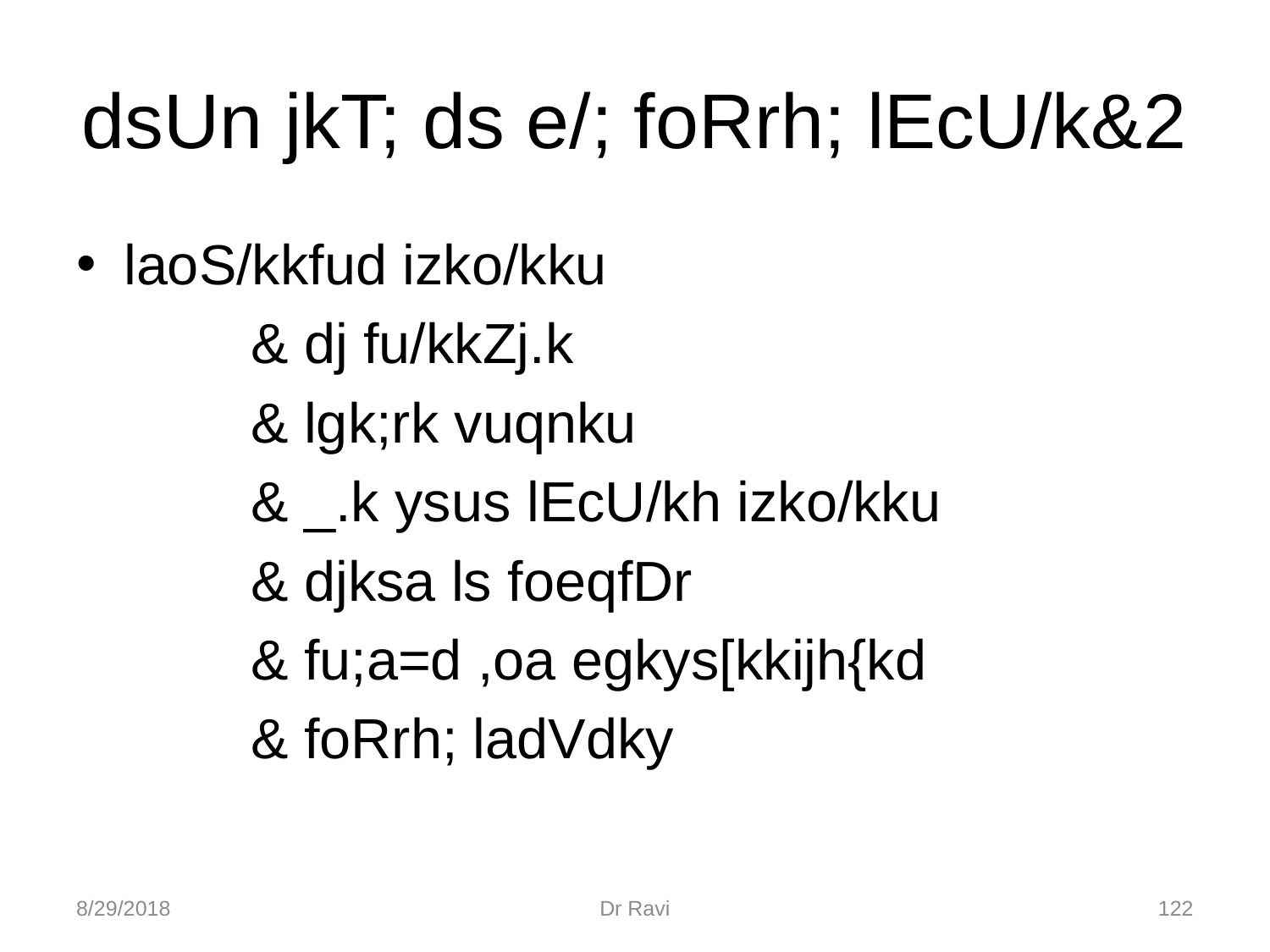

# dsUn jkT; ds e/; foRrh; lEcU/k&2
laoS/kkfud izko/kku
		& dj fu/kkZj.k
		& lgk;rk vuqnku
		& _.k ysus lEcU/kh izko/kku
		& djksa ls foeqfDr
		& fu;a=d ,oa egkys[kkijh{kd
		& foRrh; ladVdky
8/29/2018
Dr Ravi
122